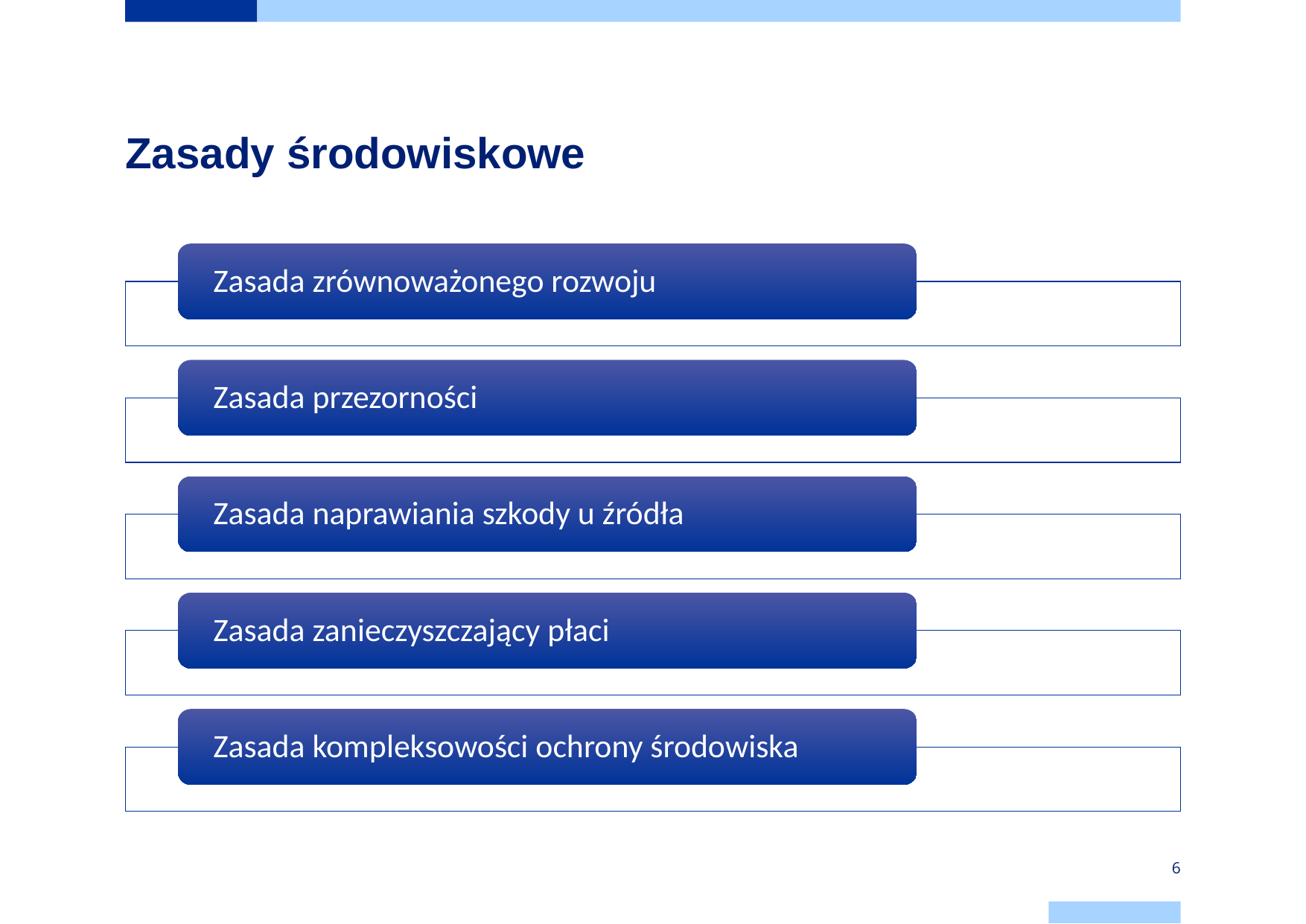

# Zasady środowiskowe
Zasada zrównoważonego rozwoju
Zasada przezorności
Zasada naprawiania szkody u źródła
Zasada zanieczyszczający płaci
Zasada kompleksowości ochrony środowiska
6